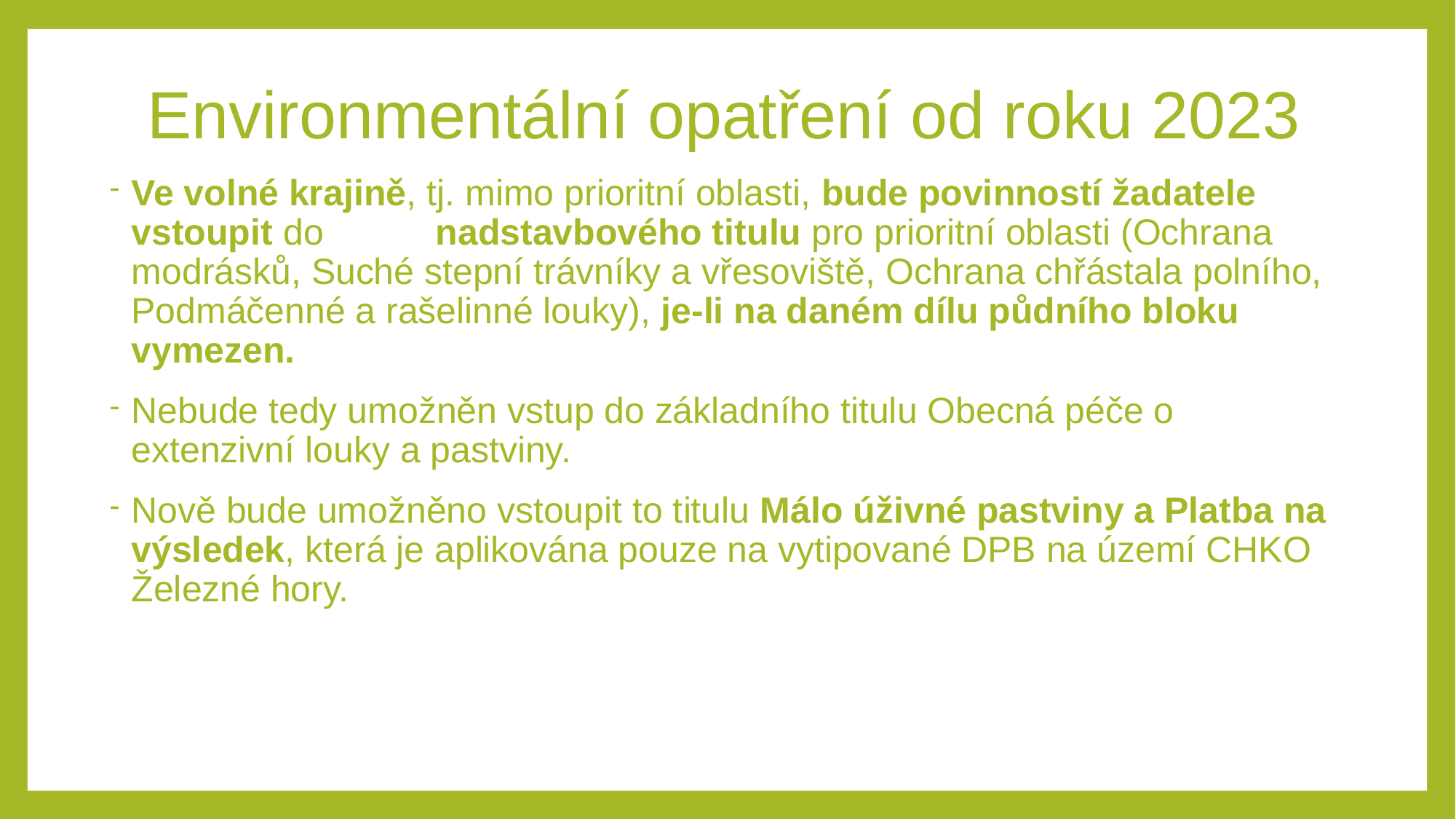

# Environmentální opatření od roku 2023
Ve volné krajině, tj. mimo prioritní oblasti, bude povinností žadatele vstoupit do           nadstavbového titulu pro prioritní oblasti (Ochrana modrásků, Suché stepní trávníky a vřesoviště, Ochrana chřástala polního, Podmáčenné a rašelinné louky), je-li na daném dílu půdního bloku vymezen.
Nebude tedy umožněn vstup do základního titulu Obecná péče o extenzivní louky a pastviny.
Nově bude umožněno vstoupit to titulu Málo úživné pastviny a Platba na výsledek, která je aplikována pouze na vytipované DPB na území CHKO Železné hory.